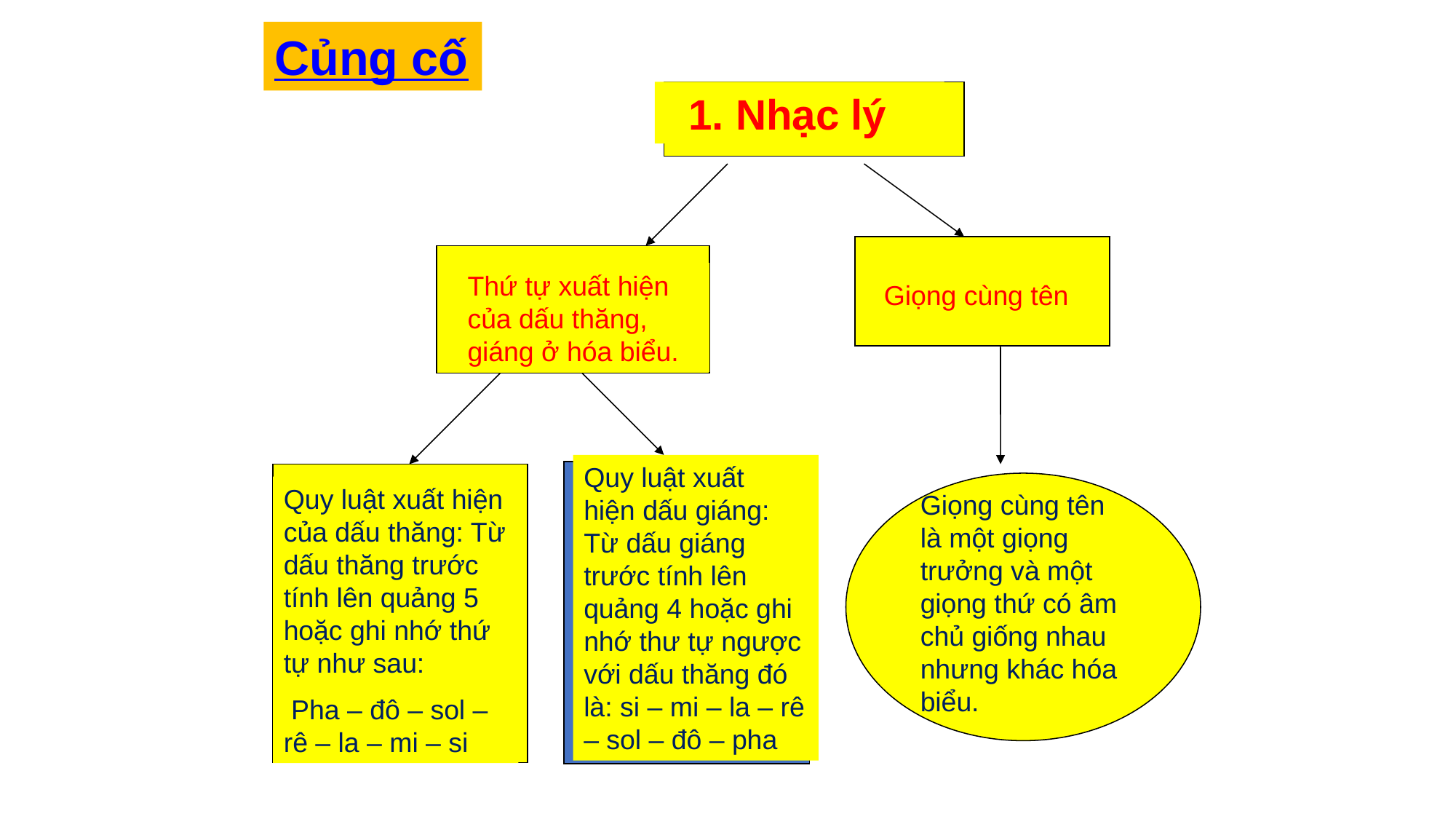

Củng cố
   1. Nhạc lý

Giọng cùng tên

Thứ tự xuất hiện của dấu thăng, giáng ở hóa biểu.

Quy luật xuất  hiện dấu giáng: Từ dấu giáng trước tính lên quảng 4 hoặc ghi nhớ thư tự ngược với dấu thăng đó là: si – mi – la – rê – sol – đô – pha

Quy luật xuất hiện của dấu thăng: Từ dấu thăng trước tính lên quảng 5 hoặc ghi nhớ thứ tự như sau:
 Pha – đô – sol – rê – la – mi – si

Giọng cùng tên là một giọng trưởng và một giọng thứ có âm chủ giống nhau nhưng khác hóa biểu.